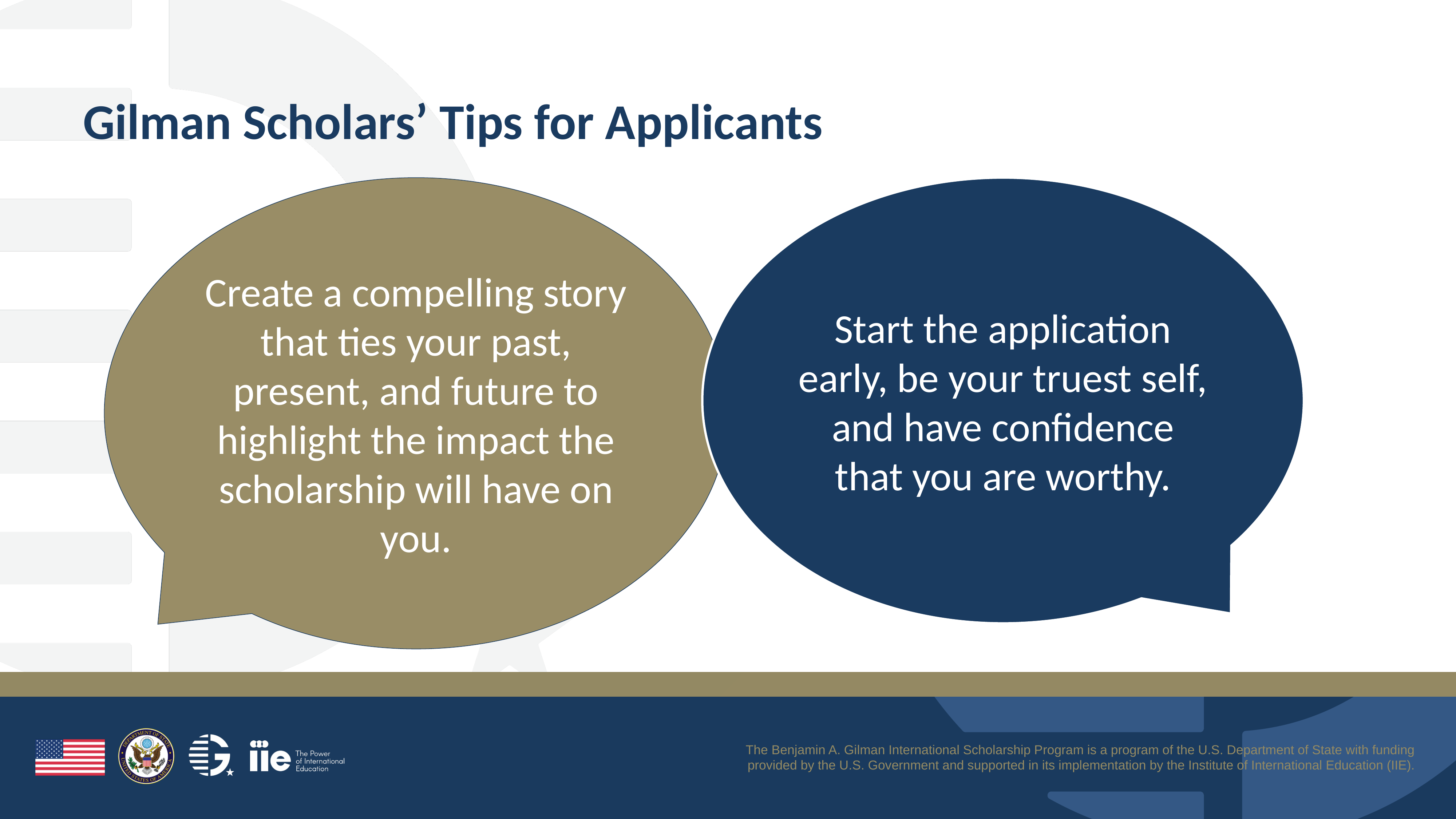

Gilman Scholars’ Tips for Applicants
Create a compelling story that ties your past, present, and future to highlight the impact the scholarship will have on you.
Start the application early, be your truest self, and have confidence that you are worthy.
The Benjamin A. Gilman International Scholarship Program is a program of the U.S. Department of State with funding provided by the U.S. Government and supported in its implementation by the Institute of International Education (IIE).